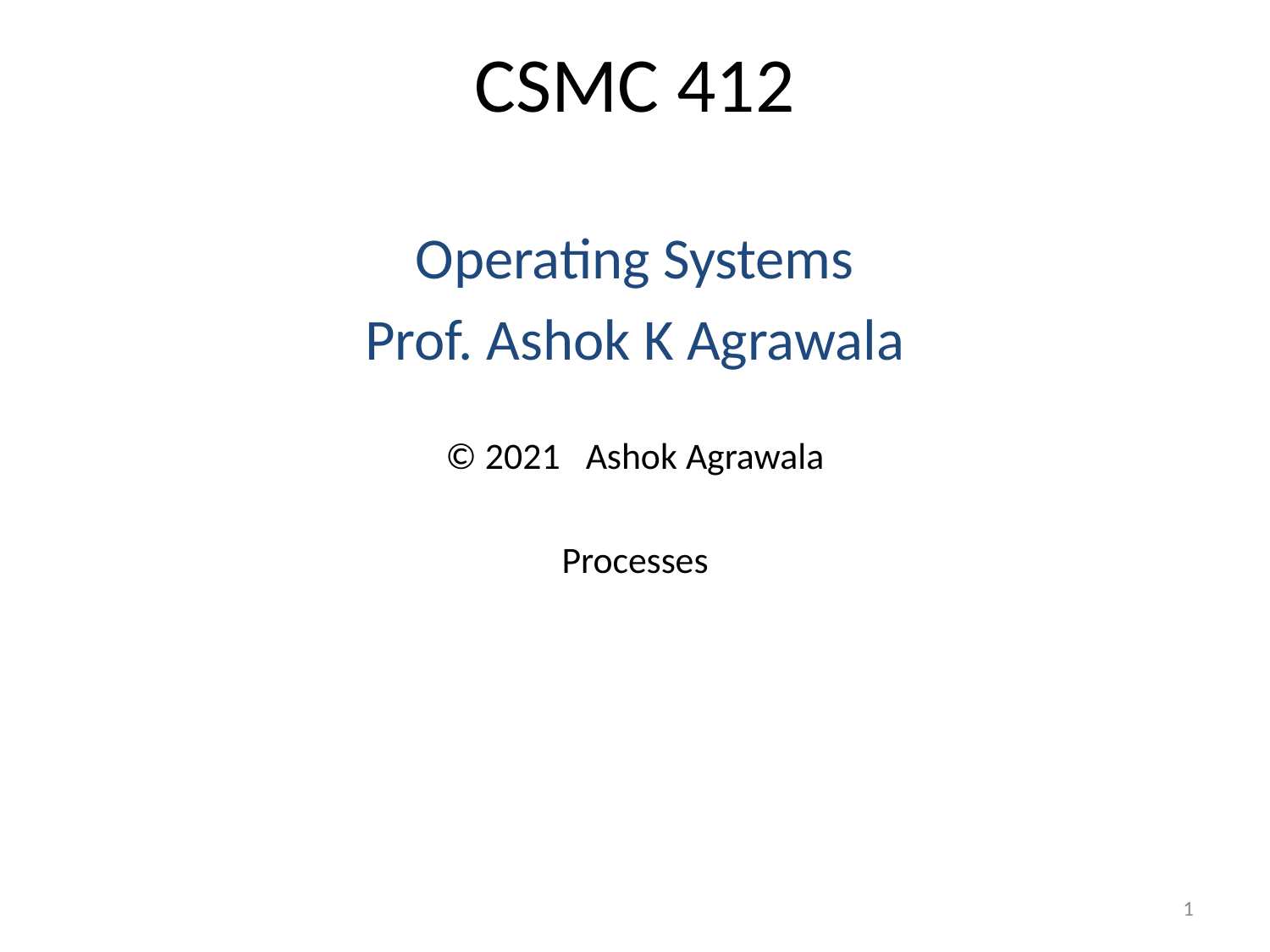

# CSMC 412
Operating Systems
Prof. Ashok K Agrawala

© 2021   Ashok Agrawala

Processes
1